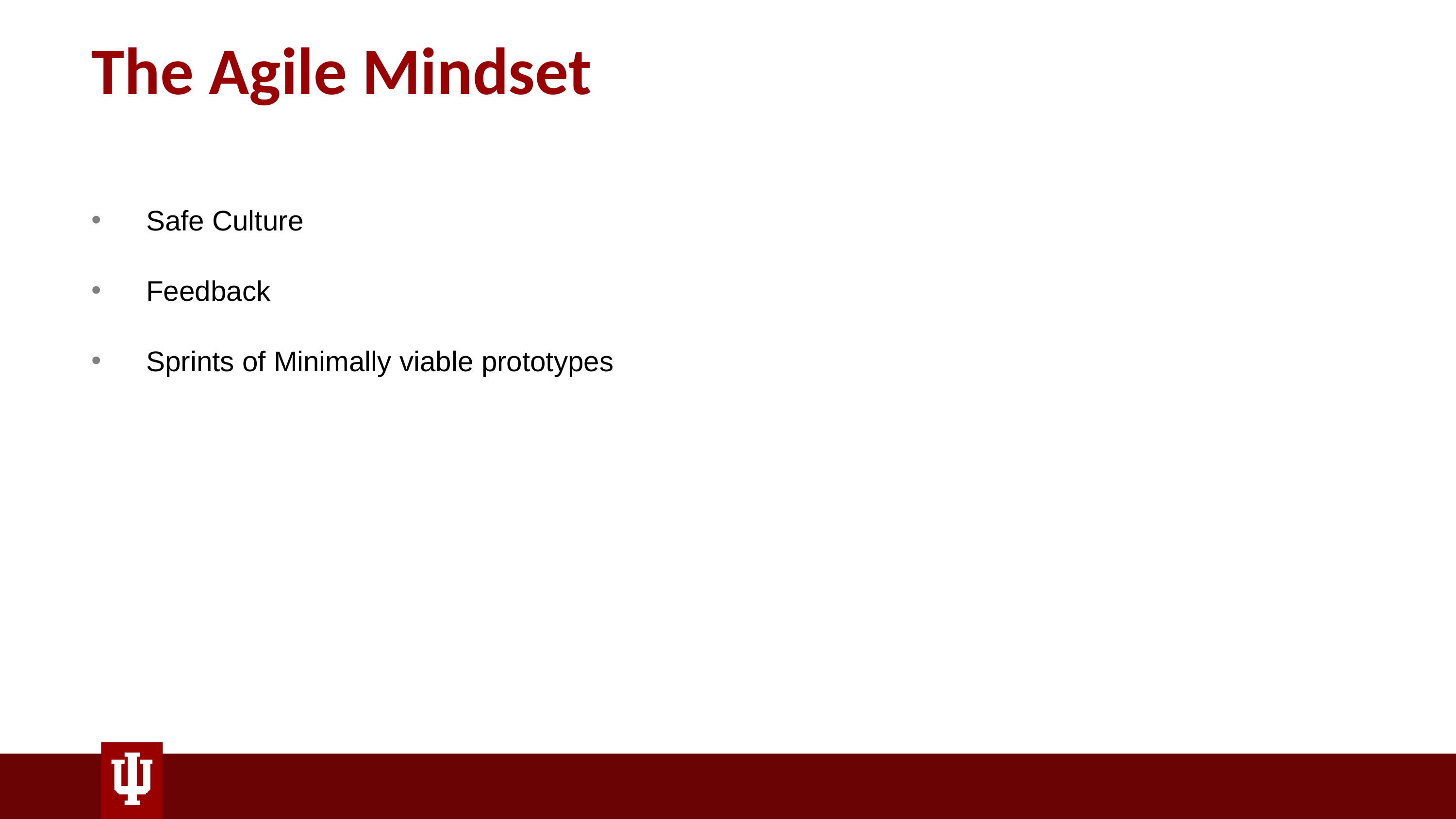

# The Agile Mindset

Safe Culture
Feedback
Sprints of Minimally viable prototypes